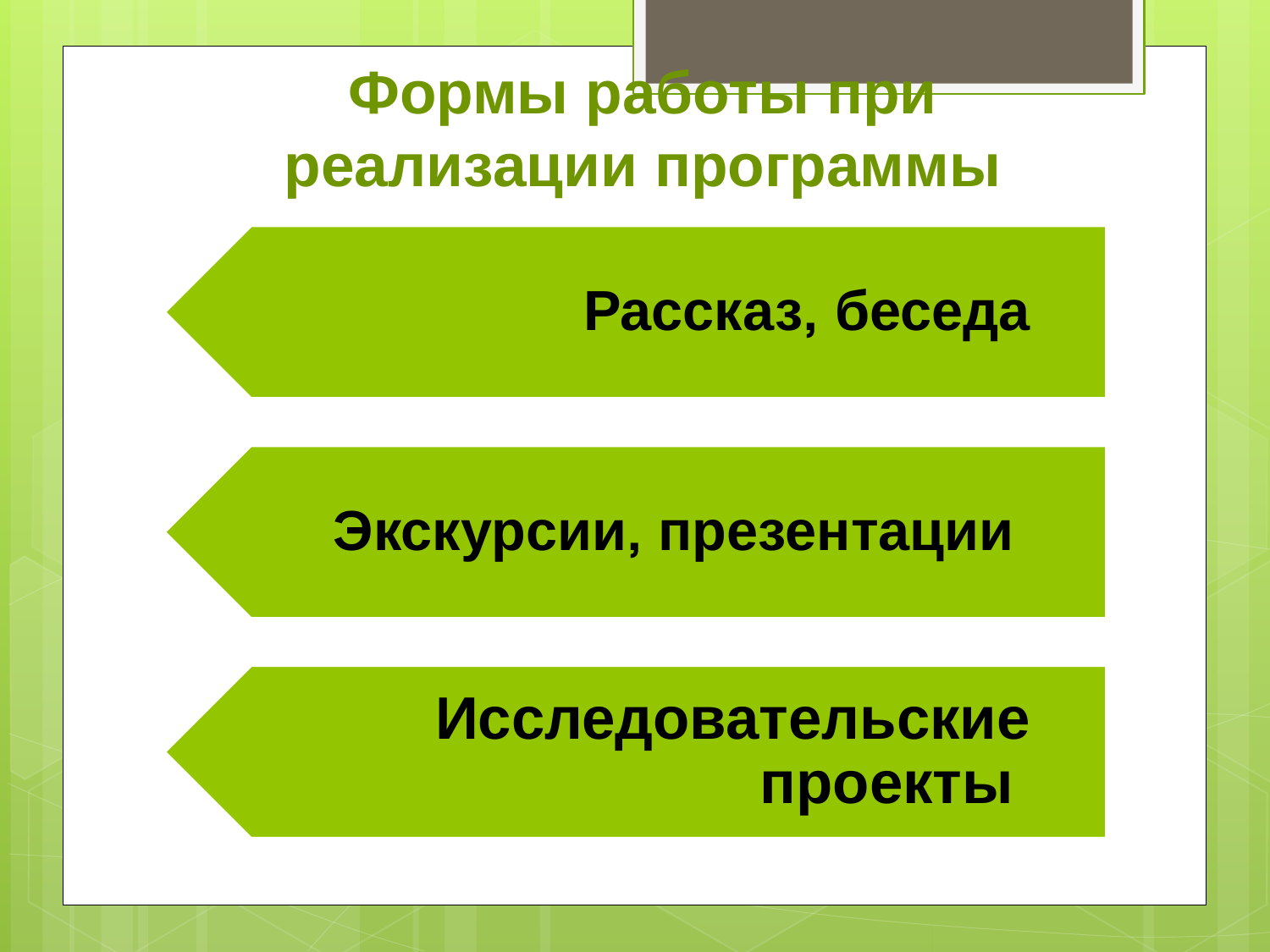

# Формы работы при реализации программы
Рассказ, беседа
Экскурсии, презентации
Исследовательские проекты